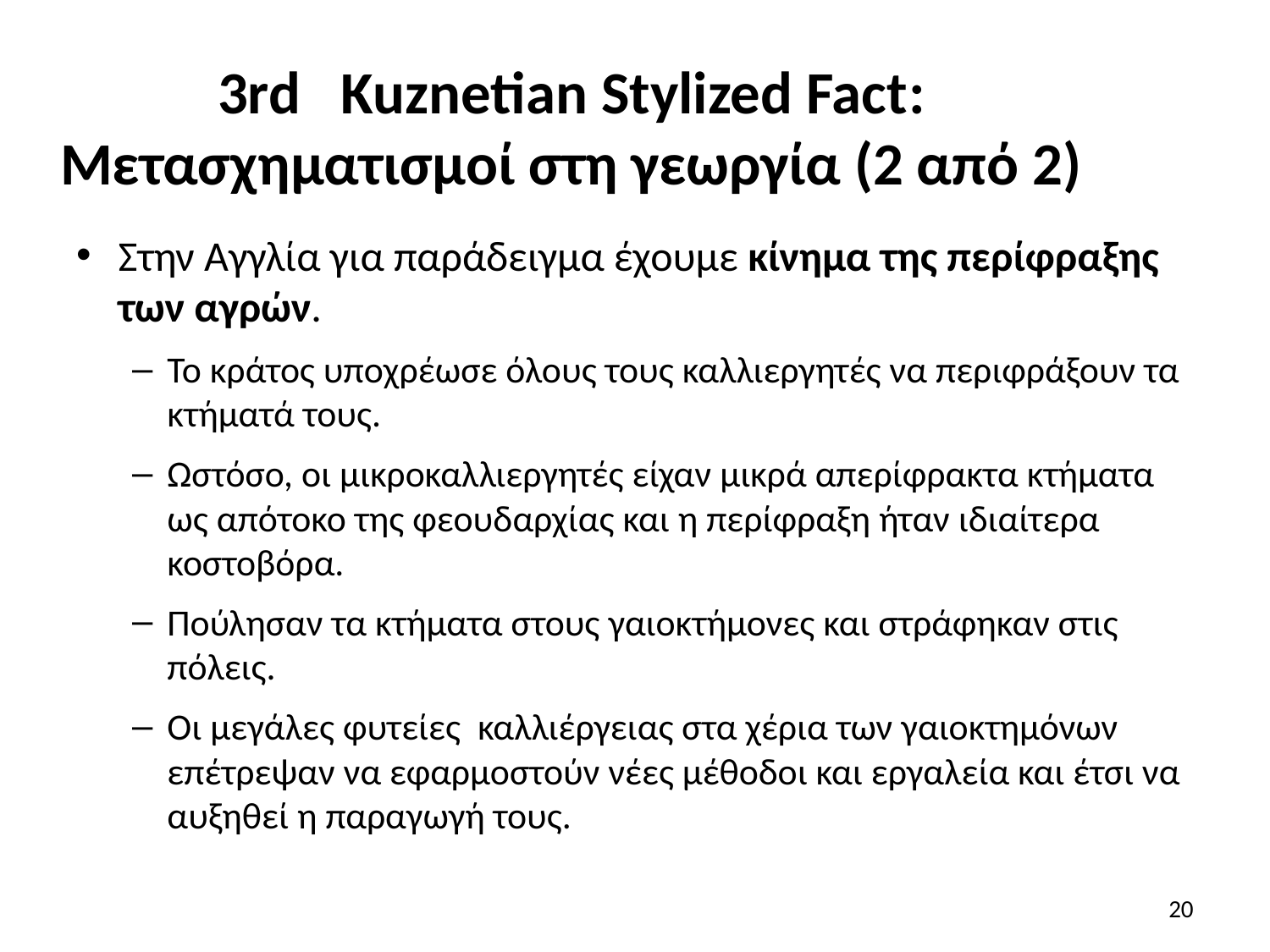

# 3rd   Kuznetian Stylized Fact: Μετασχηματισμοί στη γεωργία (2 από 2)
Στην Αγγλία για παράδειγμα έχουμε κίνημα της περίφραξης των αγρών.
Το κράτος υποχρέωσε όλους τους καλλιεργητές να περιφράξουν τα κτήματά τους.
Ωστόσο, οι μικροκαλλιεργητές είχαν μικρά απερίφρακτα κτήματα ως απότοκο της φεουδαρχίας και η περίφραξη ήταν ιδιαίτερα κοστοβόρα.
Πούλησαν τα κτήματα στους γαιοκτήμονες και στράφηκαν στις πόλεις.
Οι μεγάλες φυτείες  καλλιέργειας στα χέρια των γαιοκτημόνων επέτρεψαν να εφαρμοστούν νέες μέθοδοι και εργαλεία και έτσι να αυξηθεί η παραγωγή τους.
20